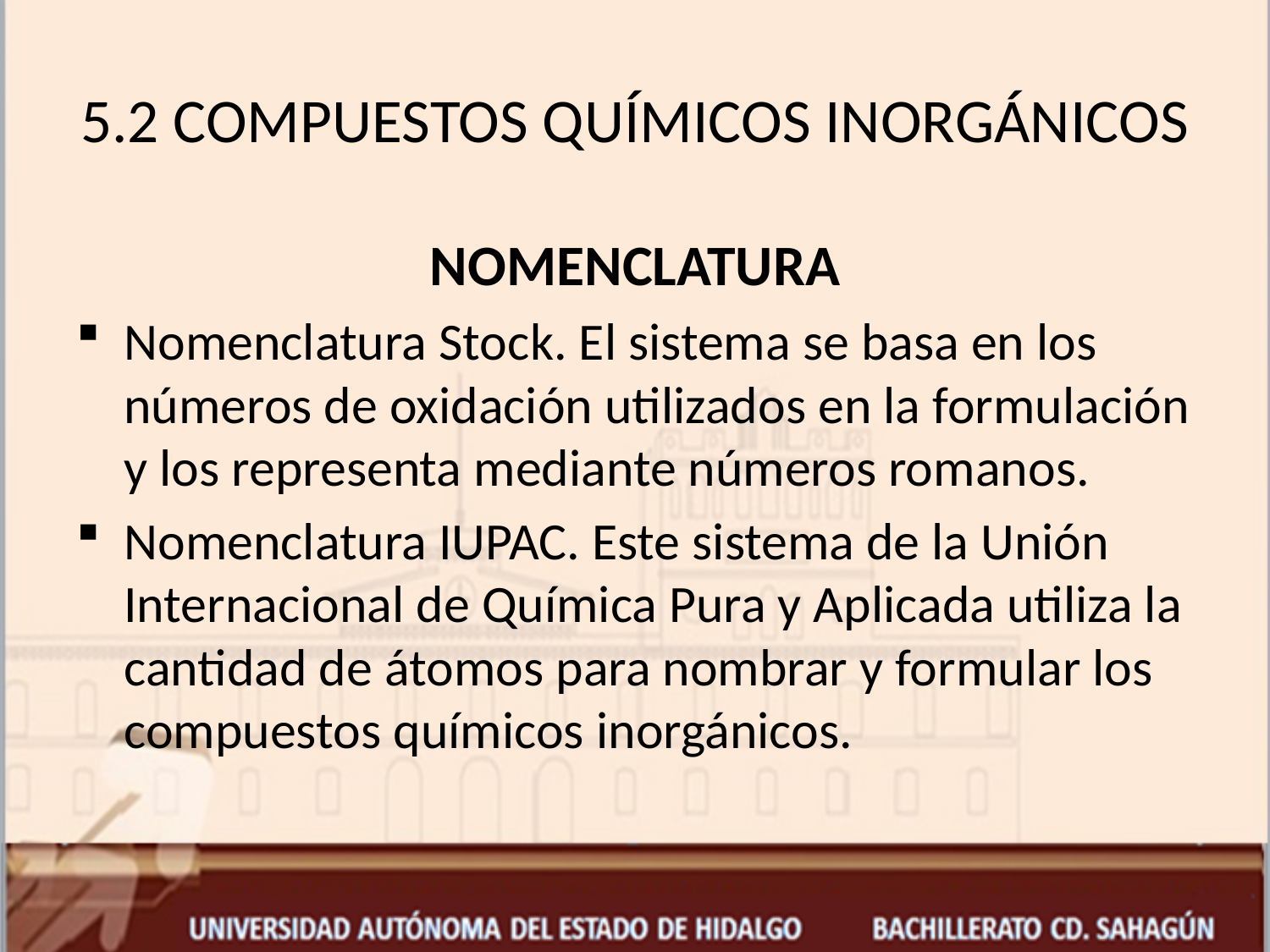

# 5.2 COMPUESTOS QUÍMICOS INORGÁNICOS
NOMENCLATURA
Nomenclatura Stock. El sistema se basa en los números de oxidación utilizados en la formulación y los representa mediante números romanos.
Nomenclatura IUPAC. Este sistema de la Unión Internacional de Química Pura y Aplicada utiliza la cantidad de átomos para nombrar y formular los compuestos químicos inorgánicos.